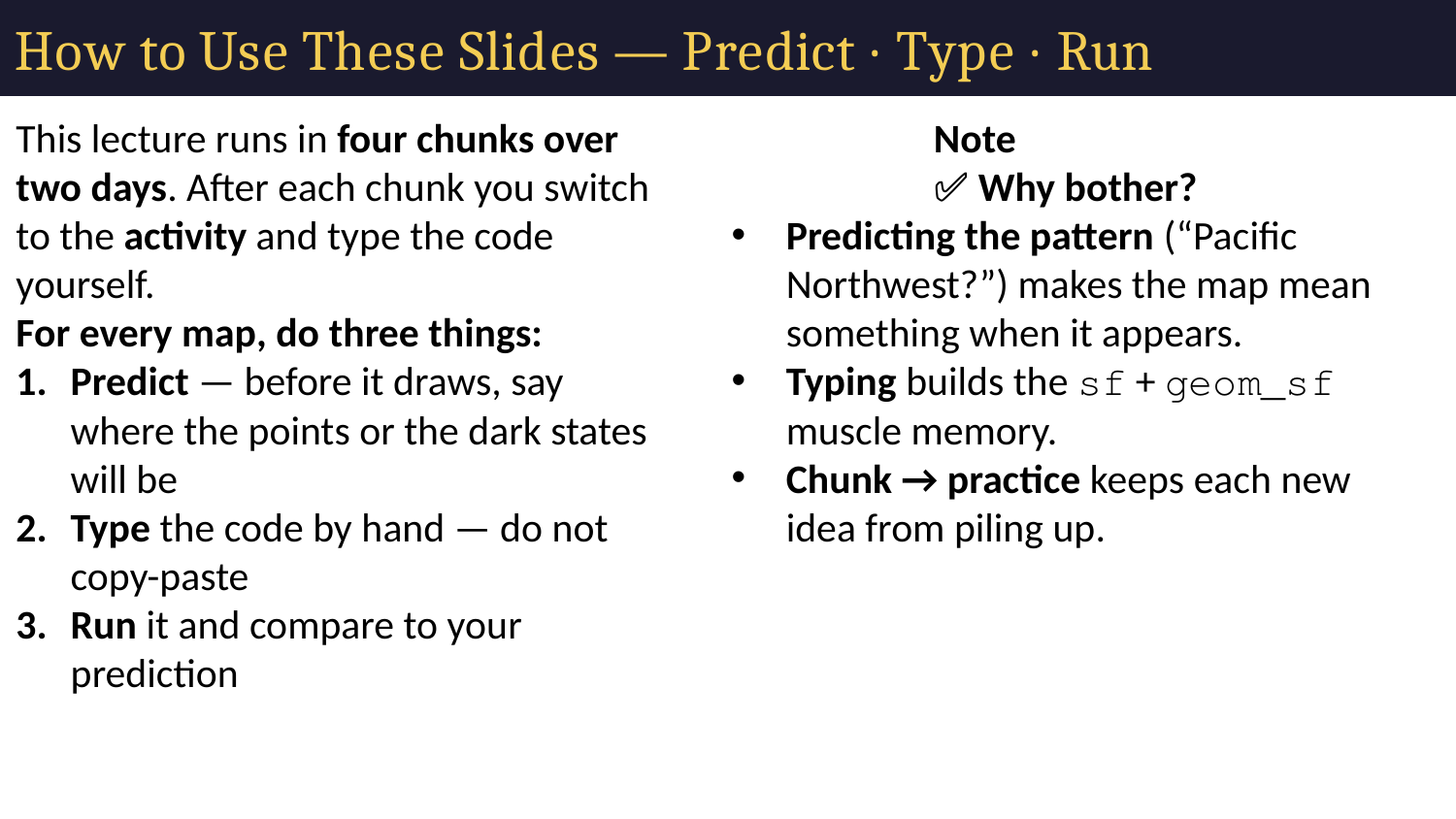

# How to Use These Slides — Predict · Type · Run
This lecture runs in four chunks over two days. After each chunk you switch to the activity and type the code yourself.
For every map, do three things:
Predict — before it draws, say where the points or the dark states will be
Type the code by hand — do not copy-paste
Run it and compare to your prediction
Note
✅ Why bother?
Predicting the pattern (“Pacific Northwest?”) makes the map mean something when it appears.
Typing builds the sf + geom_sf muscle memory.
Chunk → practice keeps each new idea from piling up.